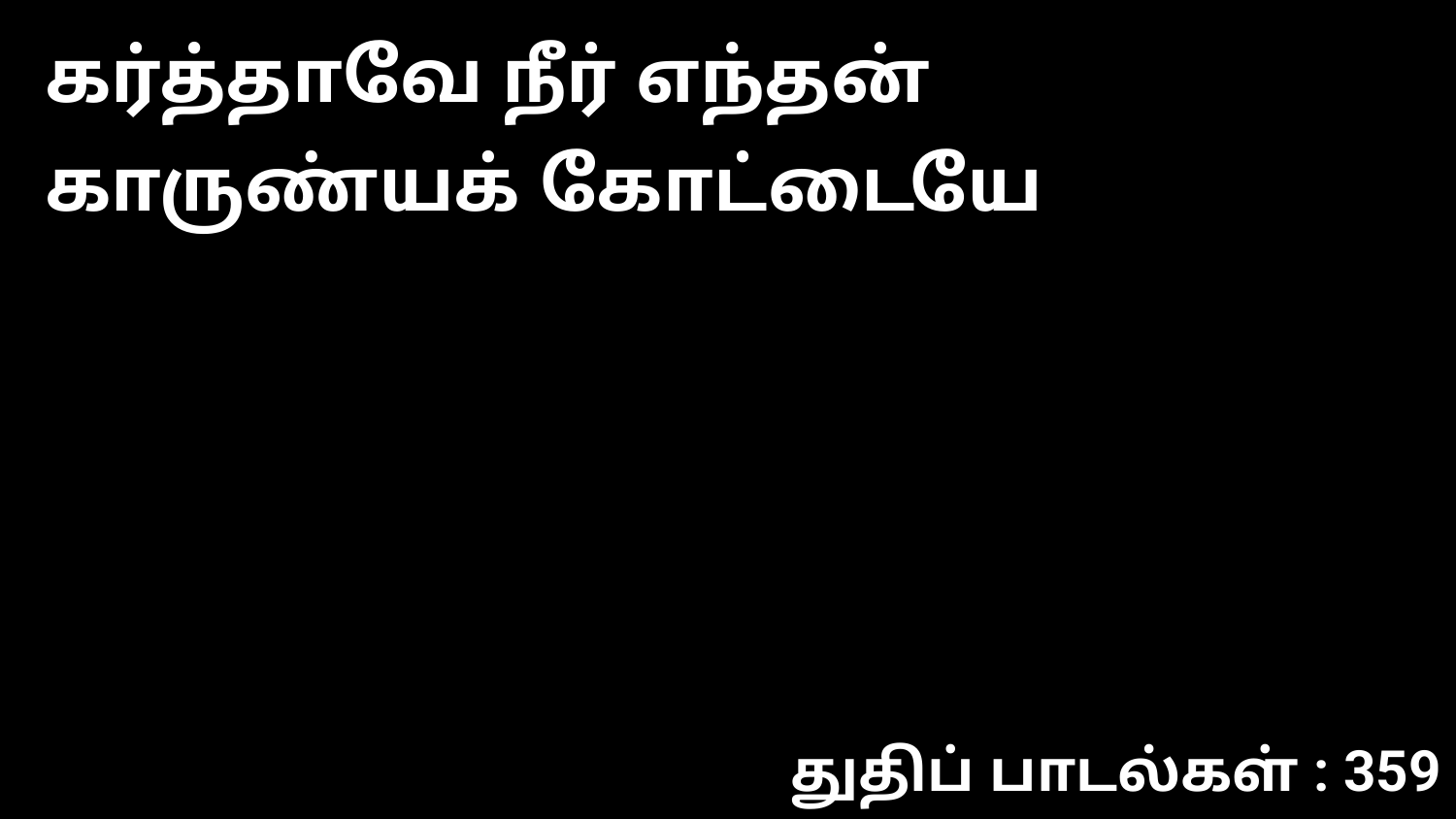

கர்த்தாவே நீர் எந்தன் காருண்யக் கோட்டையே
துதிப் பாடல்கள் : 359